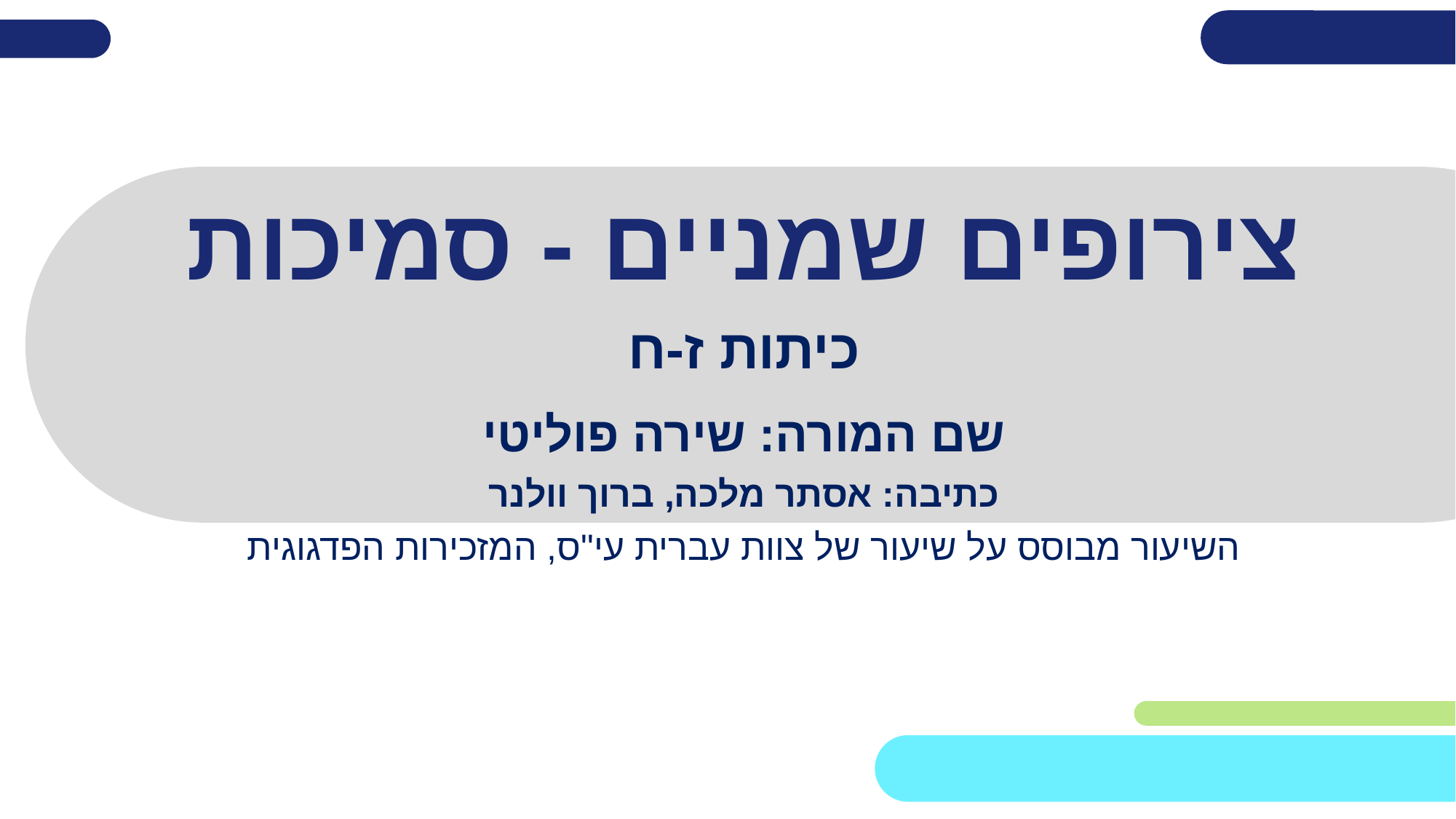

# צירופים שמניים - סמיכות
כיתות ז-ח

שם המורה: שירה פוליטי
כתיבה: אסתר מלכה, ברוך וולנר
השיעור מבוסס על שיעור של צוות עברית עי"ס, המזכירות הפדגוגית